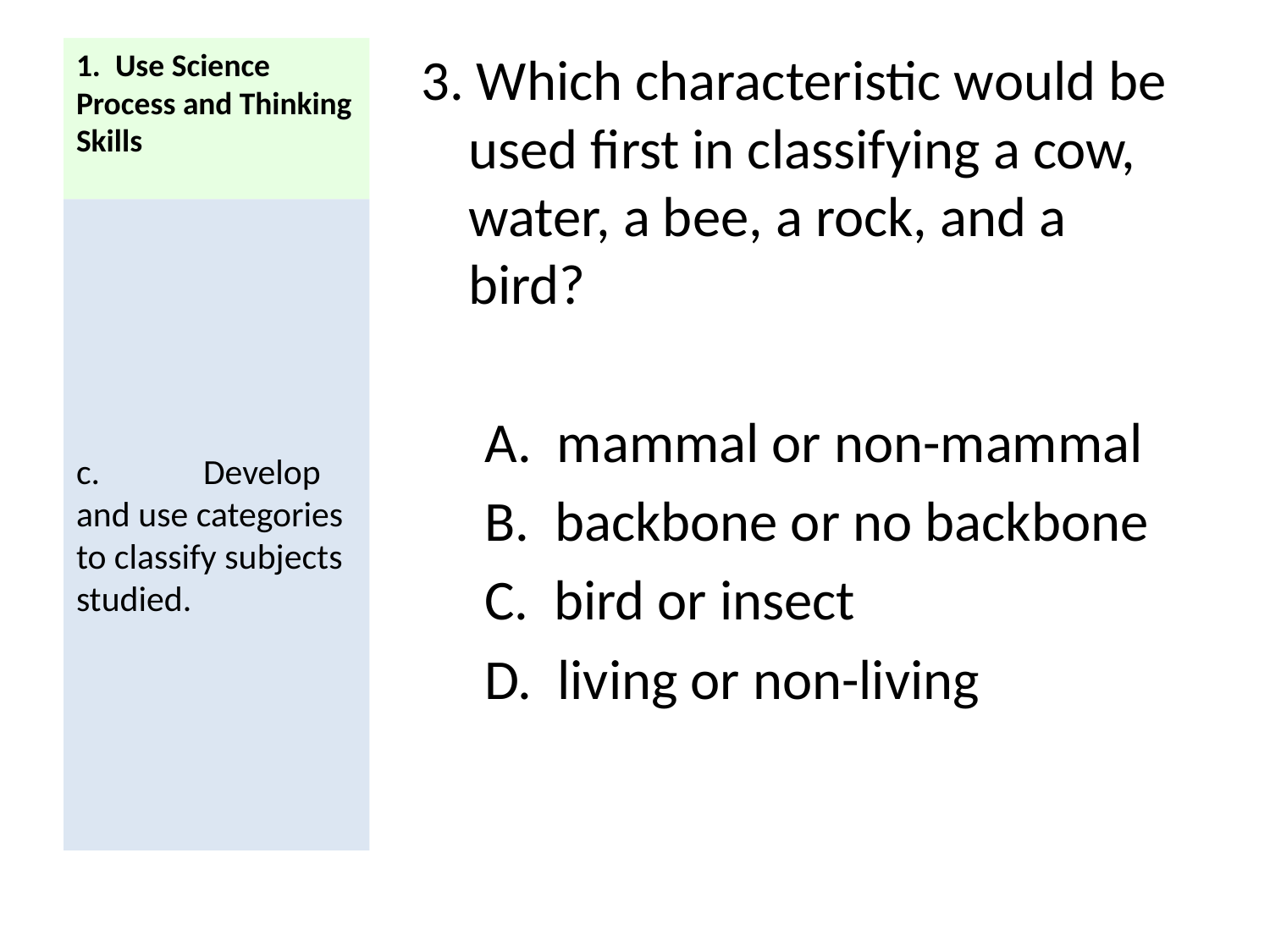

# 1.  Use Science Process and Thinking Skills
3. Which characteristic would be used first in classifying a cow, water, a bee, a rock, and a bird?

A.  mammal or non-mammal
B.  backbone or no backbone
C.  bird or insect
D.  living or non-living

c.	Develop and use categories to classify subjects studied.